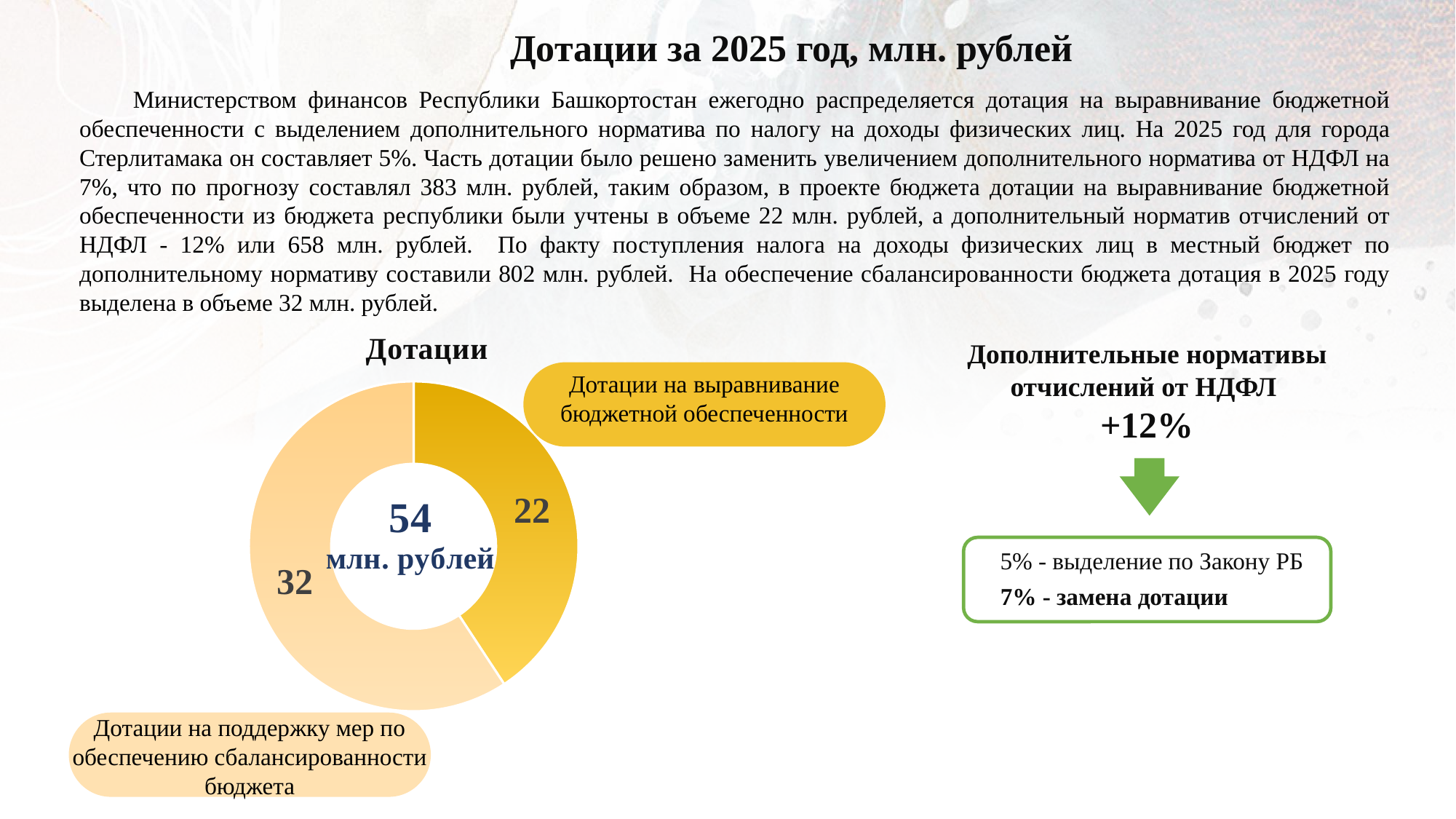

# Дотации за 2025 год, млн. рублей
Министерством финансов Республики Башкортостан ежегодно распределяется дотация на выравнивание бюджетной обеспеченности с выделением дополнительного норматива по налогу на доходы физических лиц. На 2025 год для города Стерлитамака он составляет 5%. Часть дотации было решено заменить увеличением дополнительного норматива от НДФЛ на 7%, что по прогнозу составлял 383 млн. рублей, таким образом, в проекте бюджета дотации на выравнивание бюджетной обеспеченности из бюджета республики были учтены в объеме 22 млн. рублей, а дополнительный норматив отчислений от НДФЛ - 12% или 658 млн. рублей.  По факту поступления налога на доходы физических лиц в местный бюджет по дополнительному нормативу составили 802 млн. рублей.  На обеспечение сбалансированности бюджета дотация в 2025 году выделена в объеме 32 млн. рублей.

### Chart

| Category | Дотация |
|---|---|
| Дотация на выравнивание бюджетной обеспеченности | 22.0 |
| Дотация на поддержку мер по обеспечению сбалансированности бюджета | 32.0 |
Дополнительные нормативы отчислений от НДФЛ
+12%

Дотации на выравнивание бюджетной обеспеченности

5% - выделение по Закону РБ
   7% - замена дотации
Дотации на поддержку мер по обеспечению сбалансированности бюджета